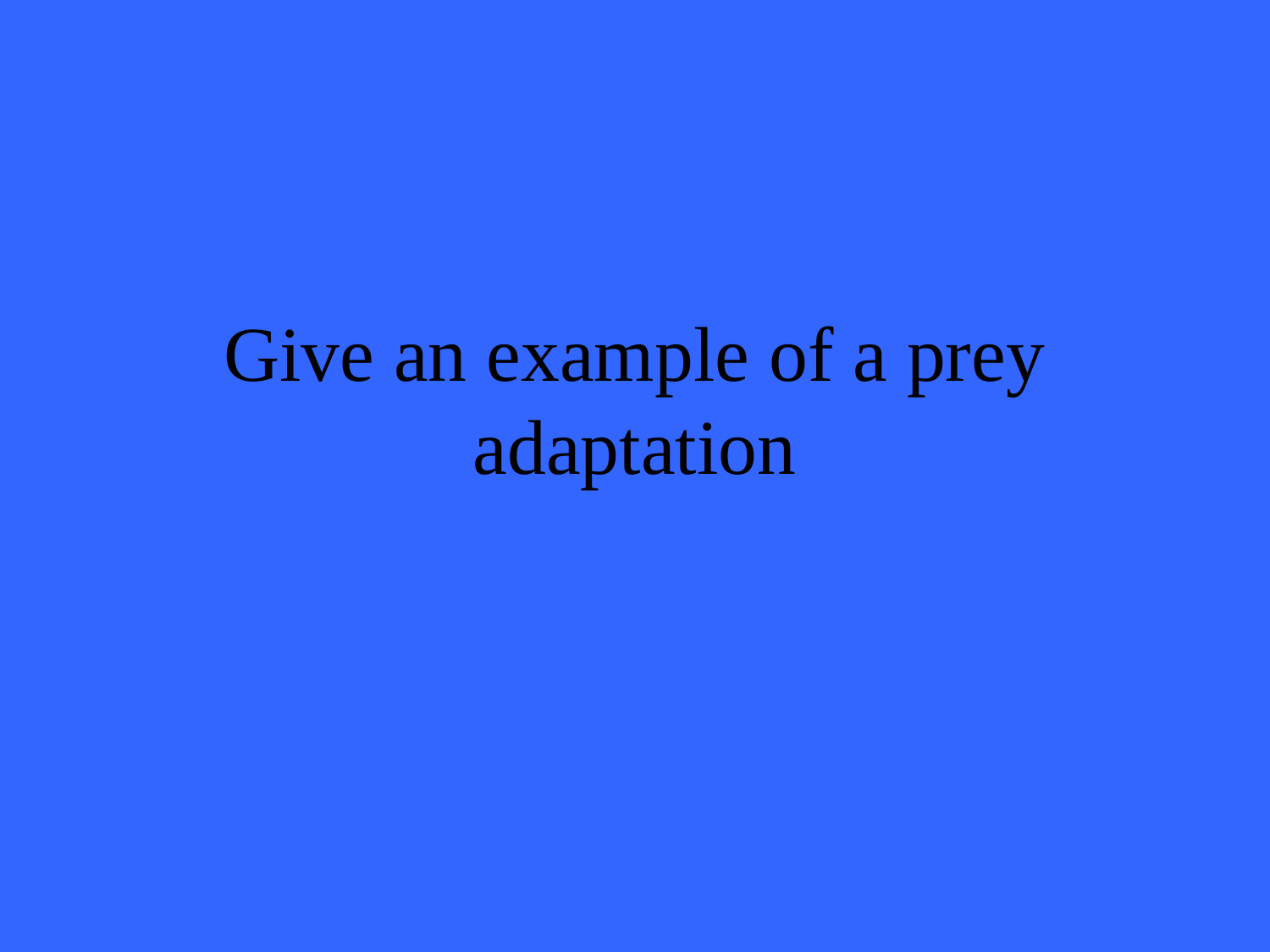

# Give an example of a prey adaptation